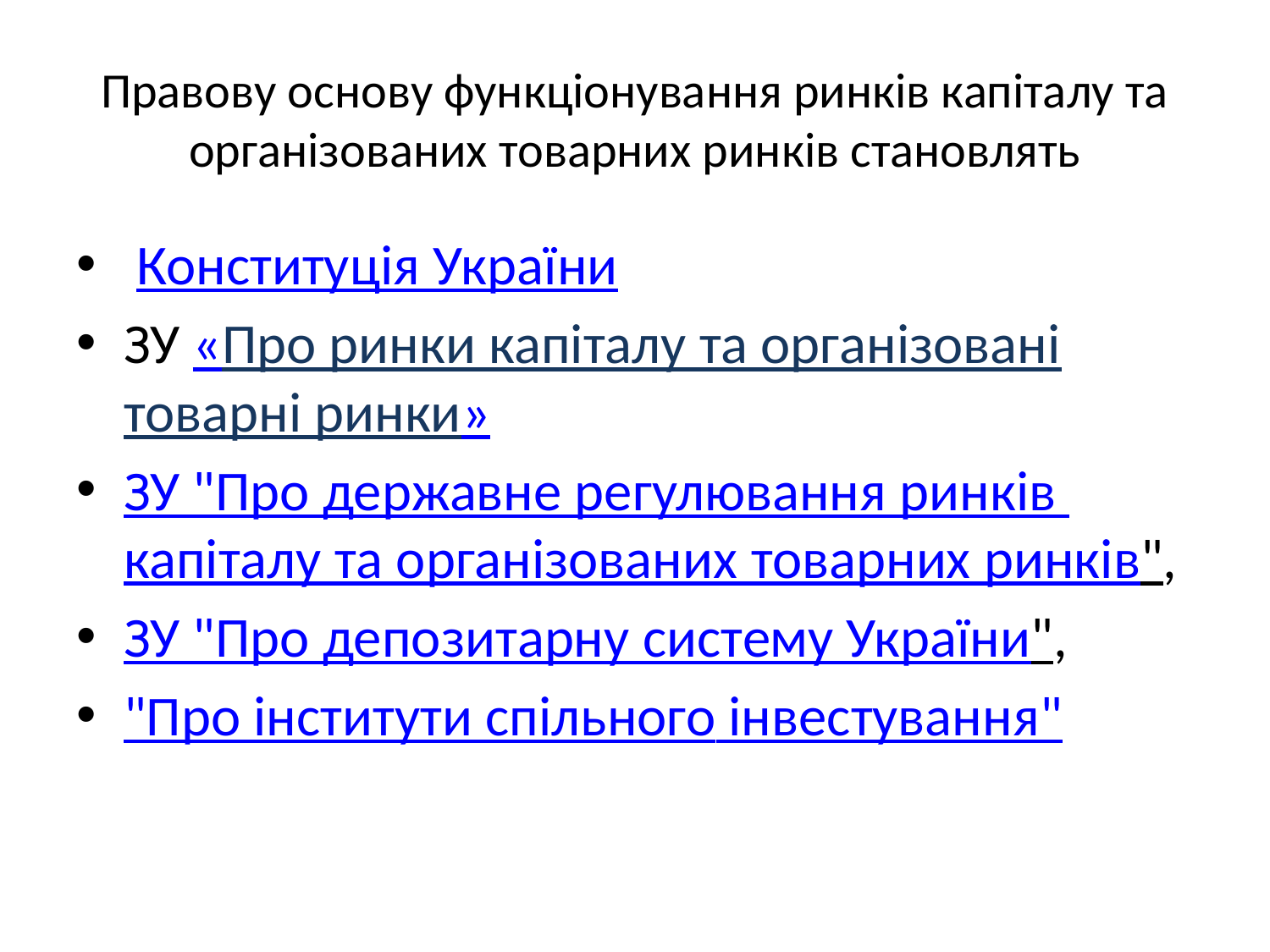

# Правову основу функціонування ринків капіталу та організованих товарних ринків становлять
 Конституція України
ЗУ «Про ринки капіталу та організовані товарні ринки»
ЗУ "Про державне регулювання ринків капіталу та організованих товарних ринків",
ЗУ "Про депозитарну систему України",
"Про інститути спільного інвестування"